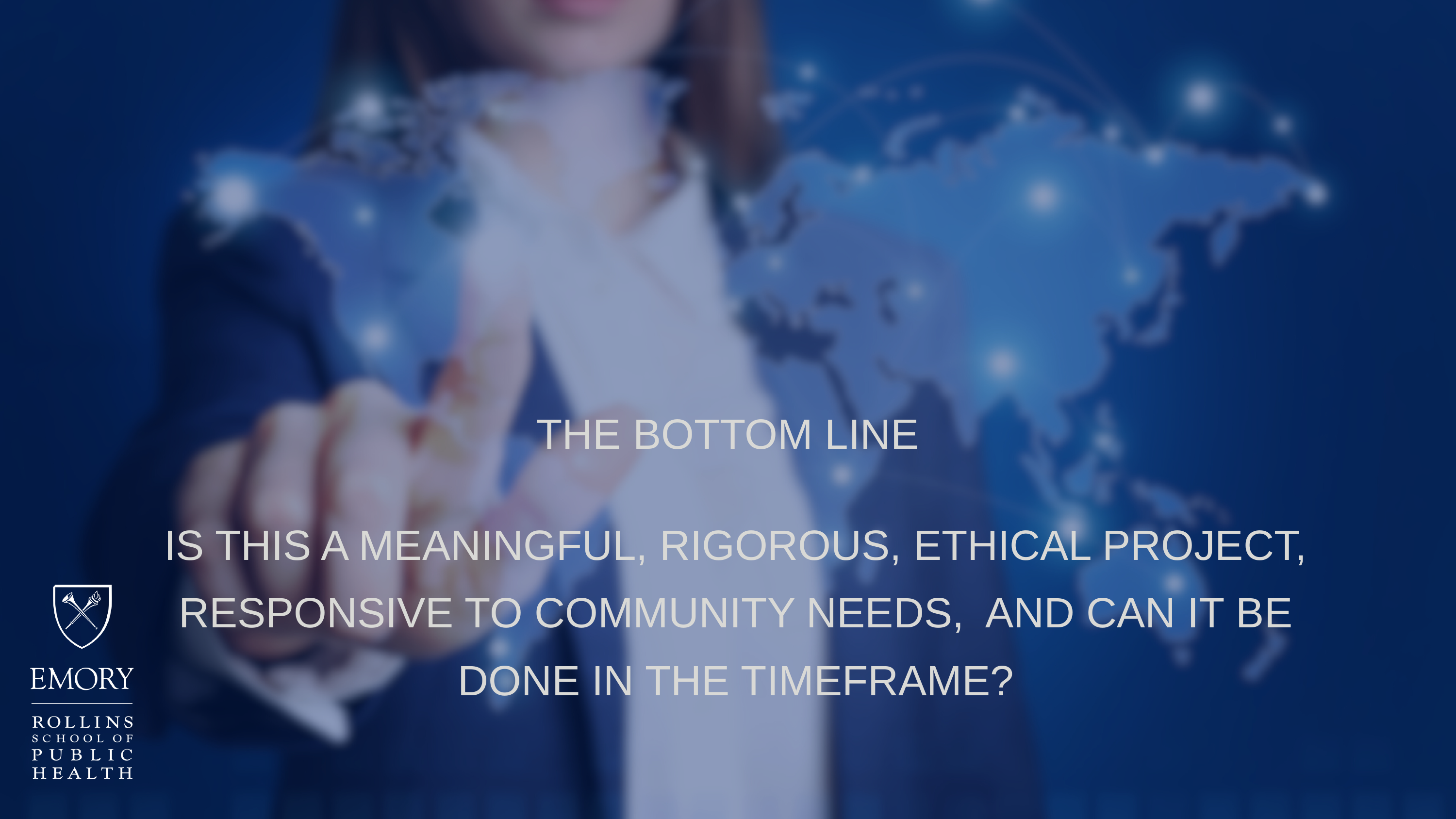

THE BOTTOM LINE
IS THIS A MEANINGFUL, RIGOROUS, ETHICAL PROJECT, RESPONSIVE TO COMMUNITY NEEDS,  AND CAN IT BE DONE IN THE TIMEFRAME?